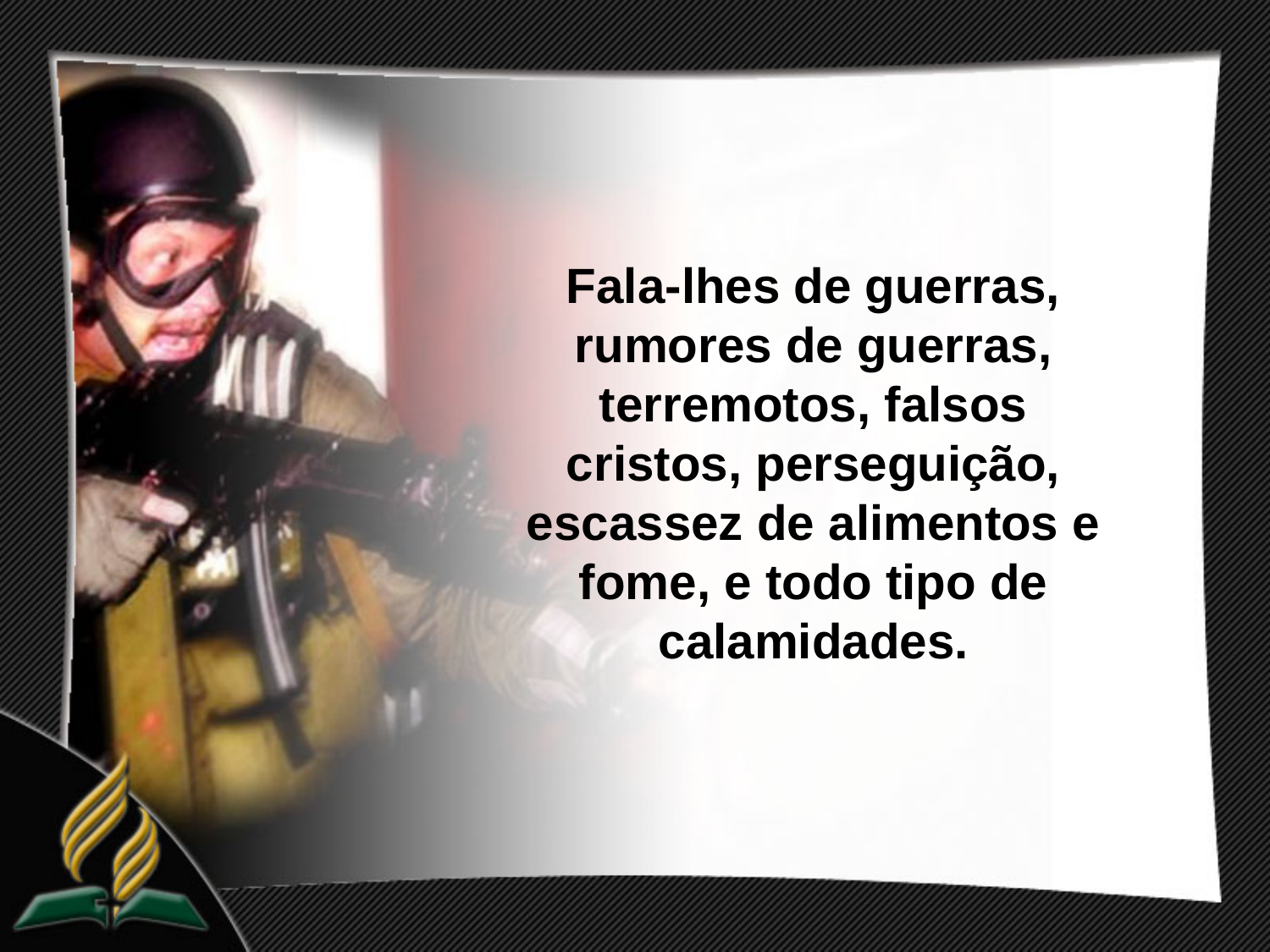

Fala-lhes de guerras, rumores de guerras, terremotos, falsos cristos, perseguição, escassez de alimentos e fome, e todo tipo de calamidades.